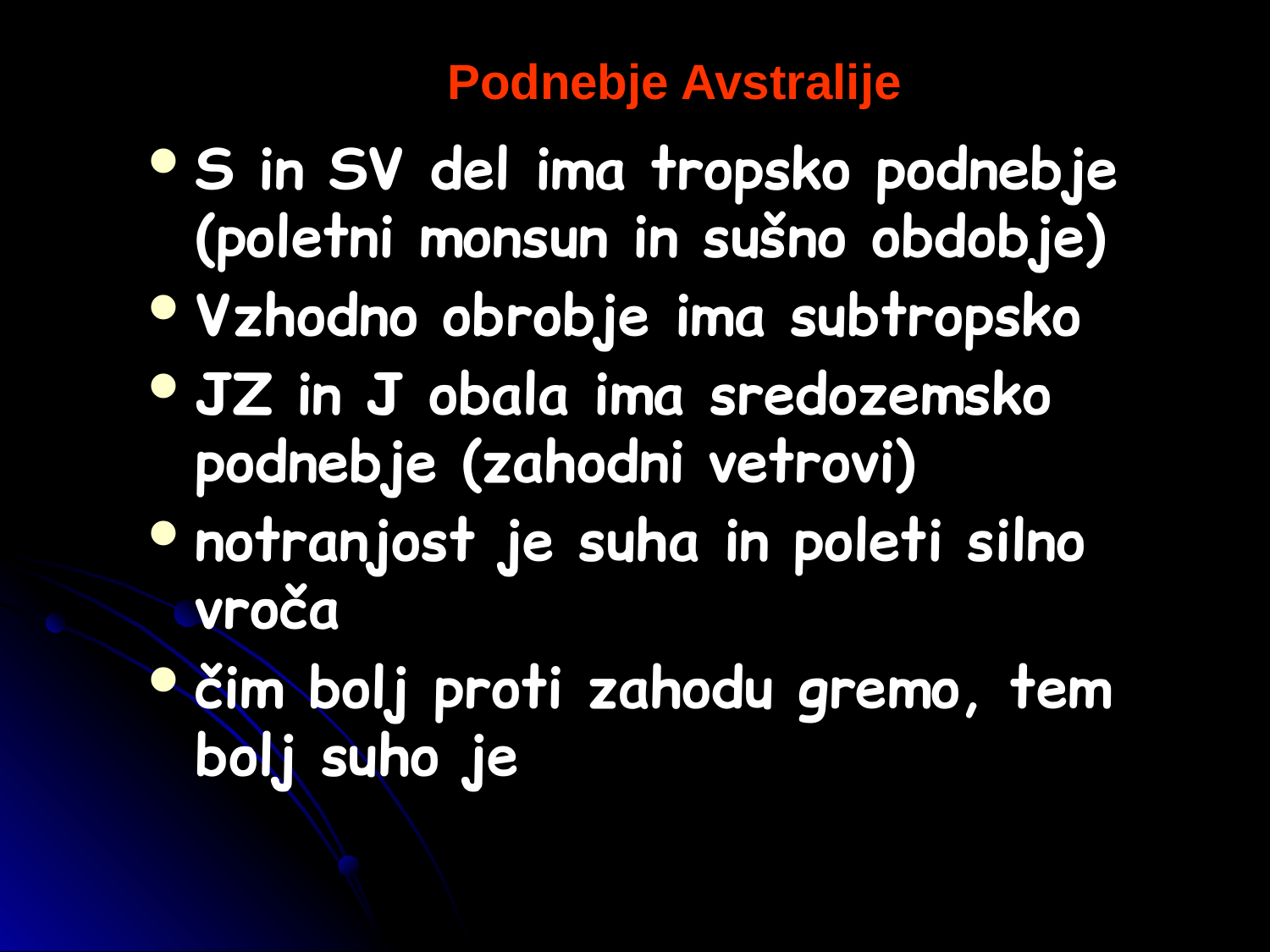

# Podnebje Avstralije
S in SV del ima tropsko podnebje (poletni monsun in sušno obdobje)
Vzhodno obrobje ima subtropsko
JZ in J obala ima sredozemsko podnebje (zahodni vetrovi)
notranjost je suha in poleti silno vroča
čim bolj proti zahodu gremo, tem bolj suho je